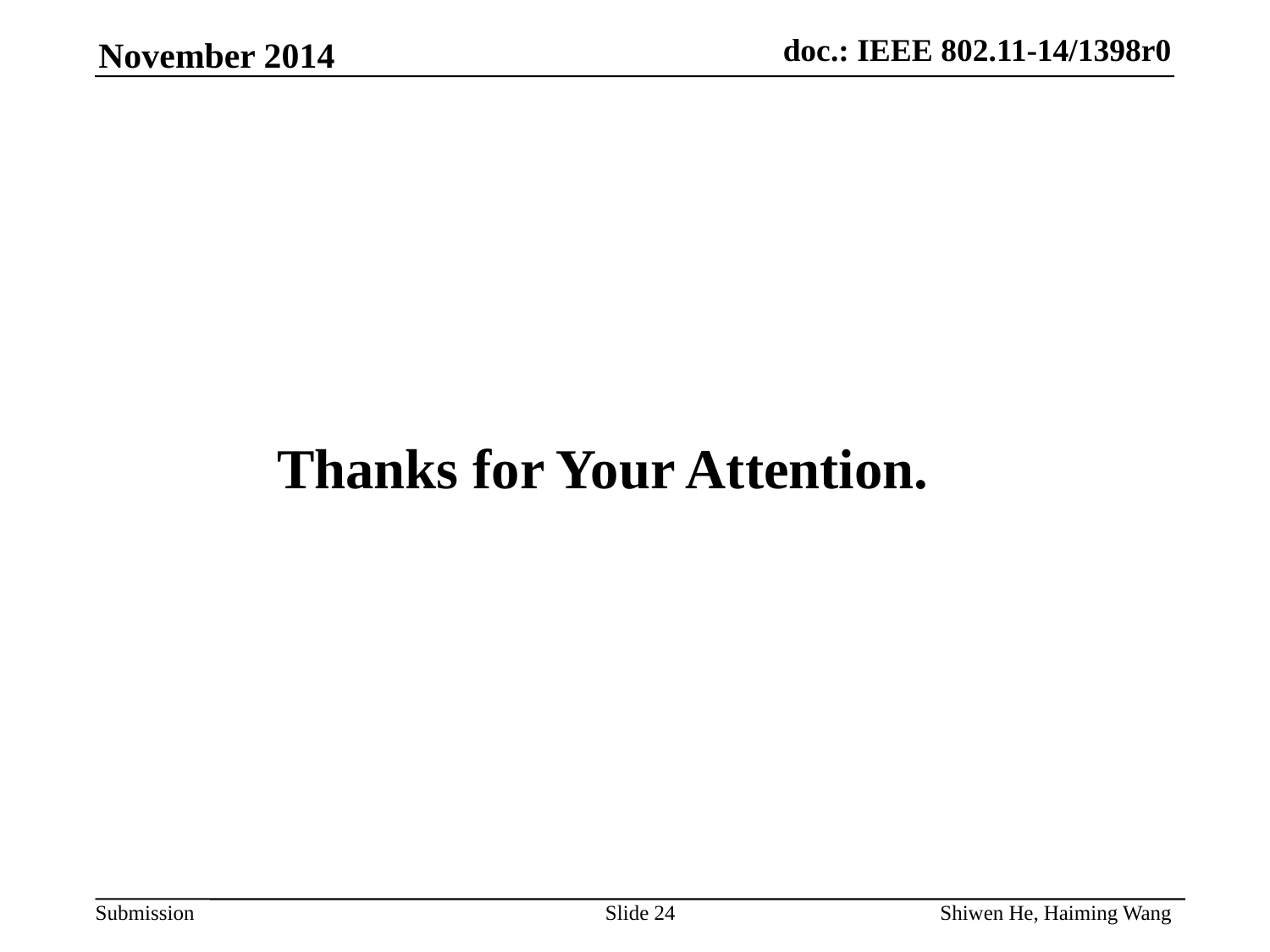

Thanks for Your Attention.
Slide 24
Shiwen He, Haiming Wang